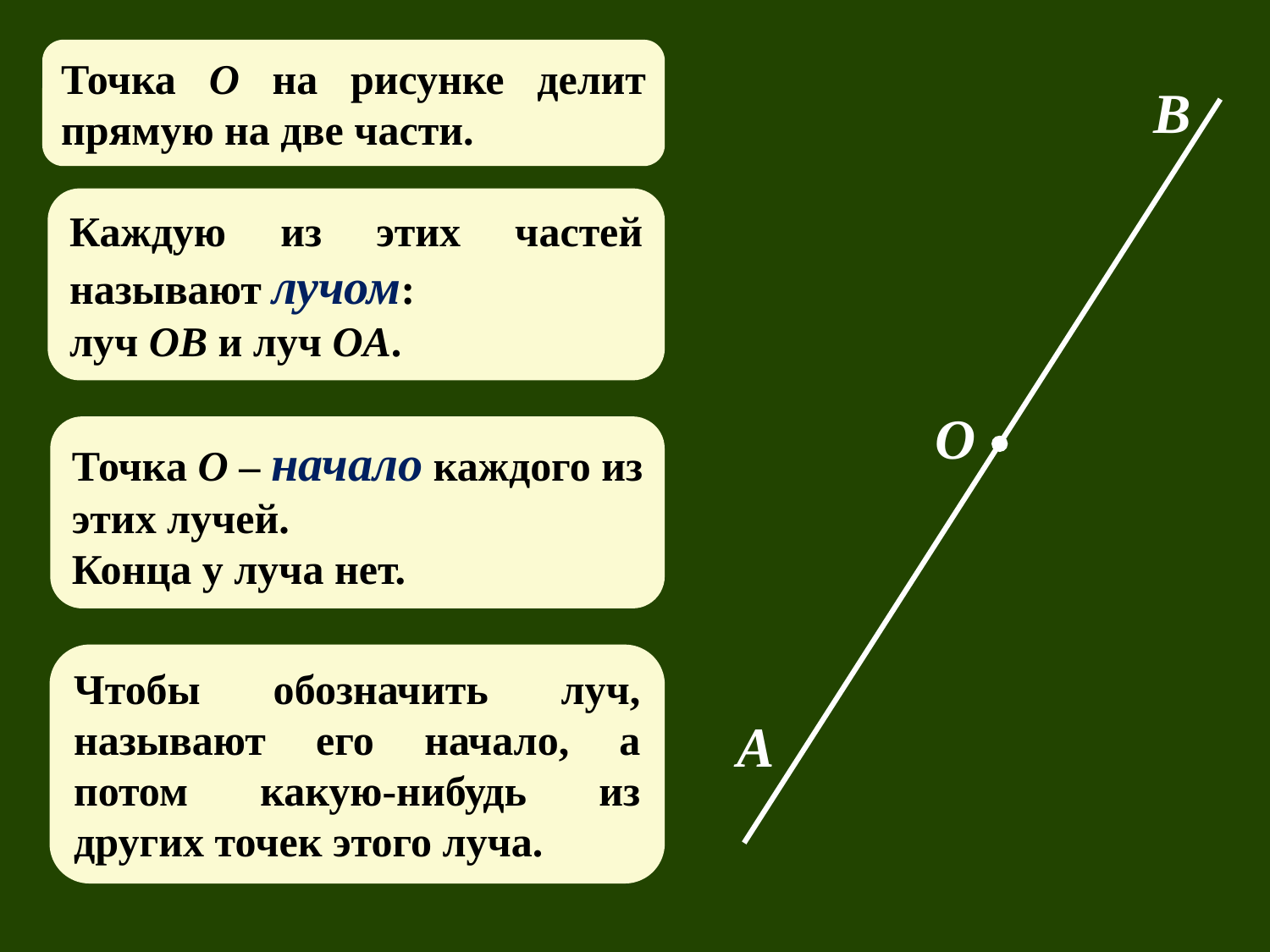

Точка О на рисунке делит прямую на две части.
B

Каждую из этих частей называют лучом:
луч OB и луч OA.
O
Точка О – начало каждого из этих лучей.
Конца у луча нет.

Чтобы обозначить луч, называют его начало, а потом какую-нибудь из других точек этого луча.
A